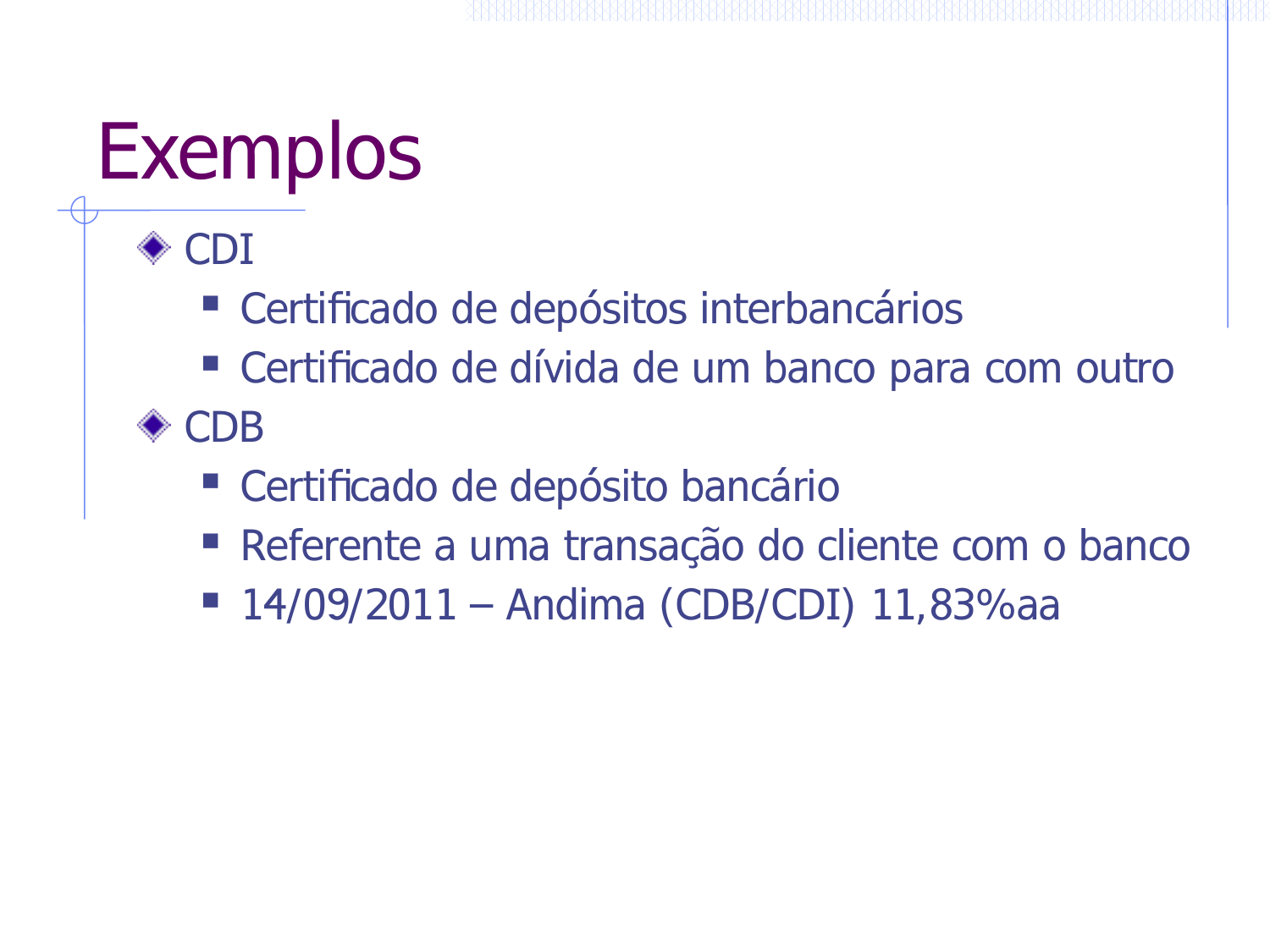

# Exemplos
CDI
Certificado de depósitos interbancários
Certificado de dívida de um banco para com outro
CDB
Certificado de depósito bancário
Referente a uma transação do cliente com o banco
14/09/2011 – Andima (CDB/CDI) 11,83%aa